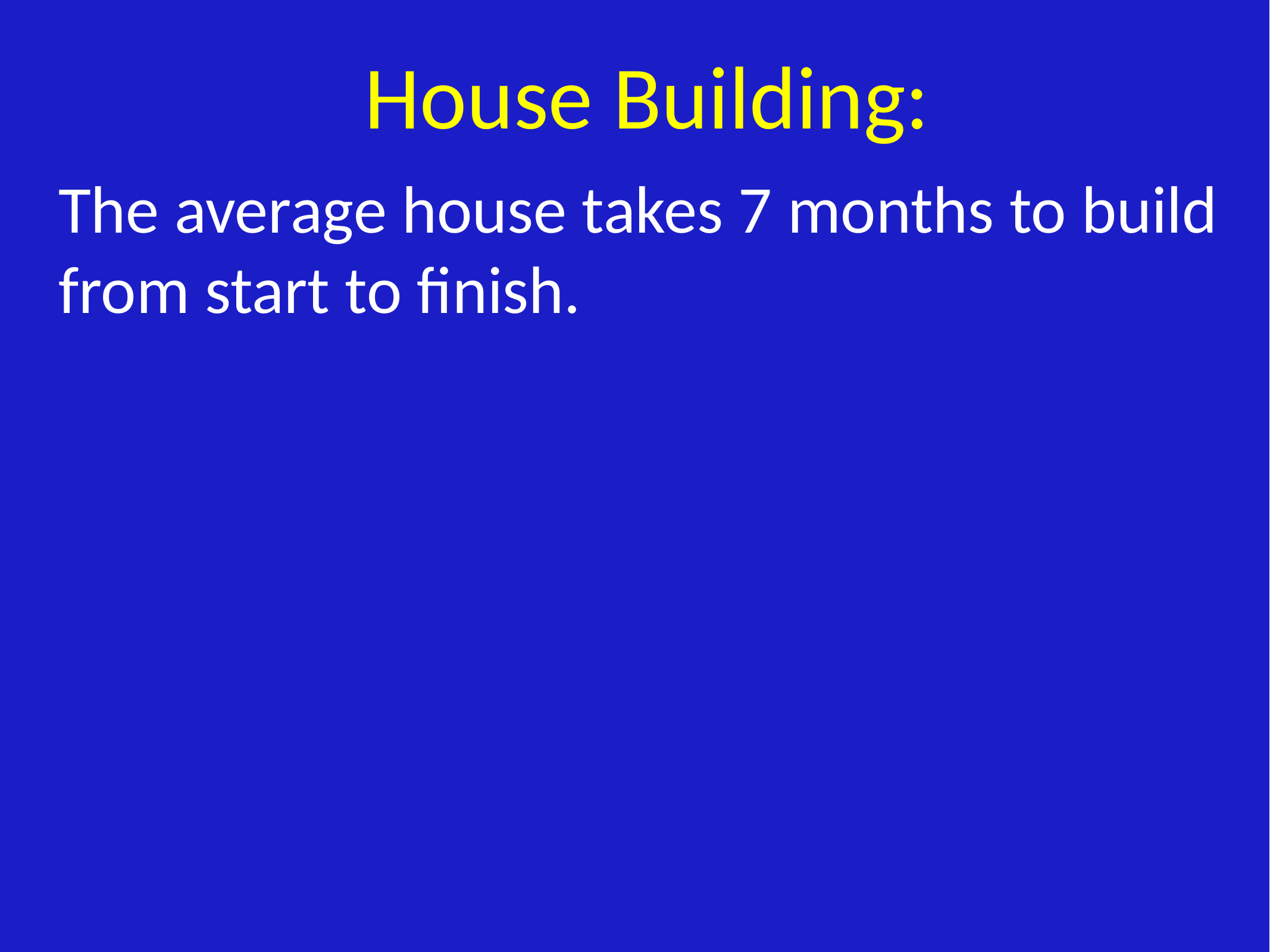

# House Building:
The average house takes 7 months to build from start to finish.